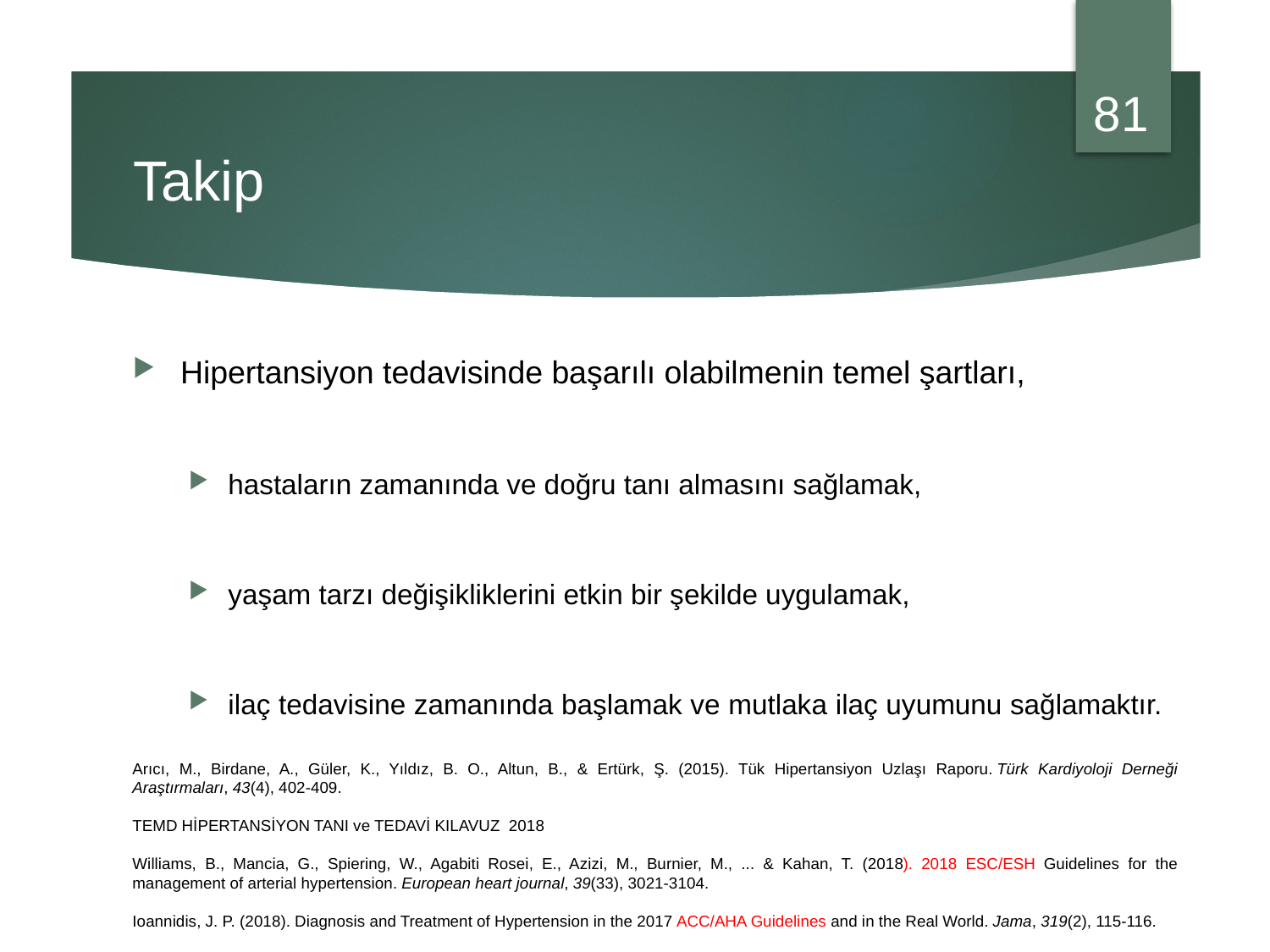

81
# Takip
Hipertansiyon tedavisinde başarılı olabilmenin temel şartları,

hastaların zamanında ve doğru tanı almasını sağlamak,

yaşam tarzı değişikliklerini etkin bir şekilde uygulamak,

ilaç tedavisine zamanında başlamak ve mutlaka ilaç uyumunu sağlamaktır.

Arıcı, M., Birdane, A., Güler, K., Yıldız, B. O., Altun, B., & Ertürk, Ş. (2015). Tük Hipertansiyon Uzlaşı Raporu. Türk Kardiyoloji Derneği Araştırmaları, 43(4), 402-409.

TEMD HİPERTANSİYON TANI ve TEDAVİ KILAVUZ  2018

Williams, B., Mancia, G., Spiering, W., Agabiti Rosei, E., Azizi, M., Burnier, M., ... & Kahan, T. (2018). 2018 ESC/ESH Guidelines for the management of arterial hypertension. European heart journal, 39(33), 3021-3104.

Ioannidis, J. P. (2018). Diagnosis and Treatment of Hypertension in the 2017 ACC/AHA Guidelines and in the Real World. Jama, 319(2), 115-116.